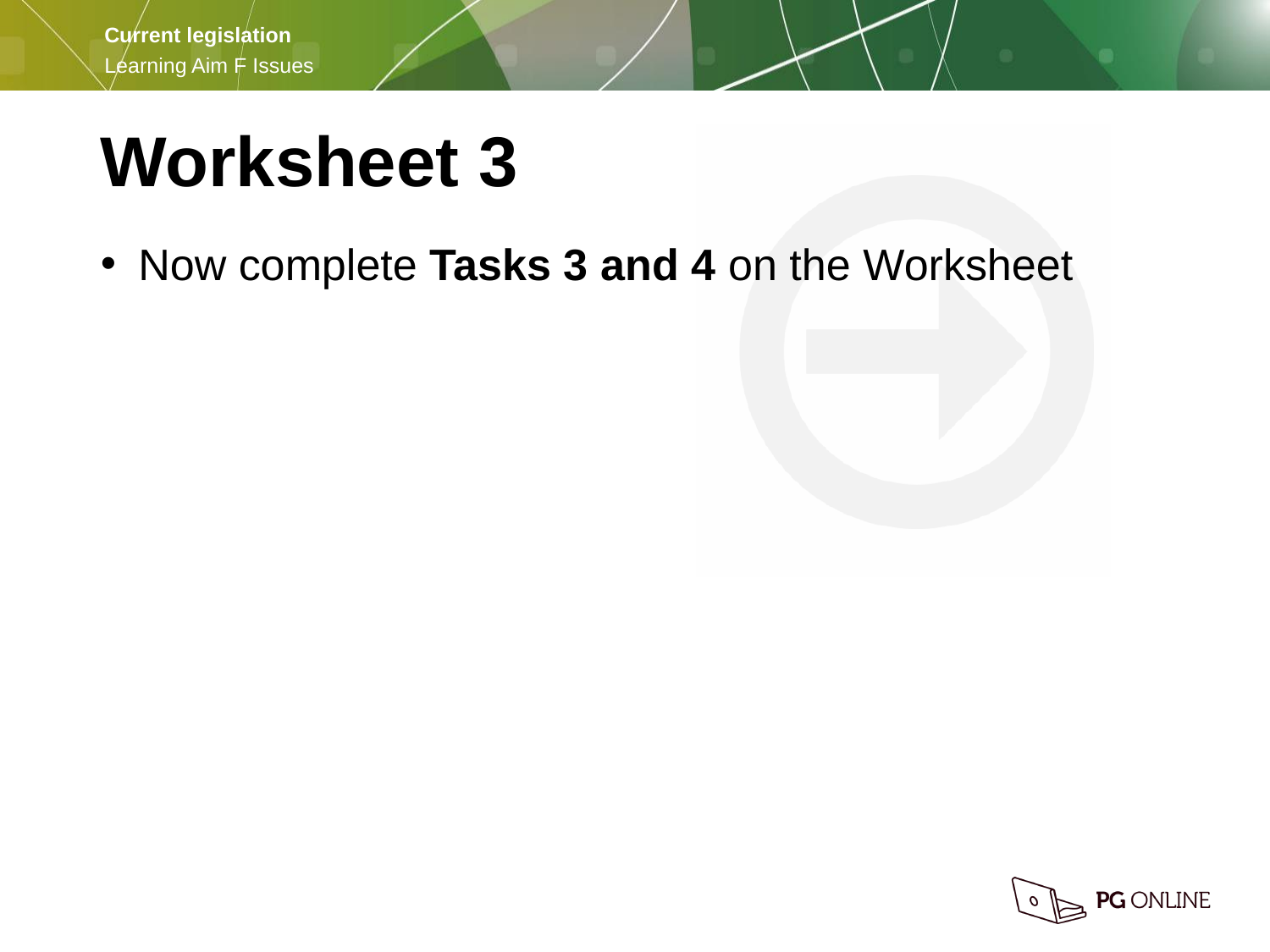

Worksheet 3
Now complete Tasks 3 and 4 on the Worksheet